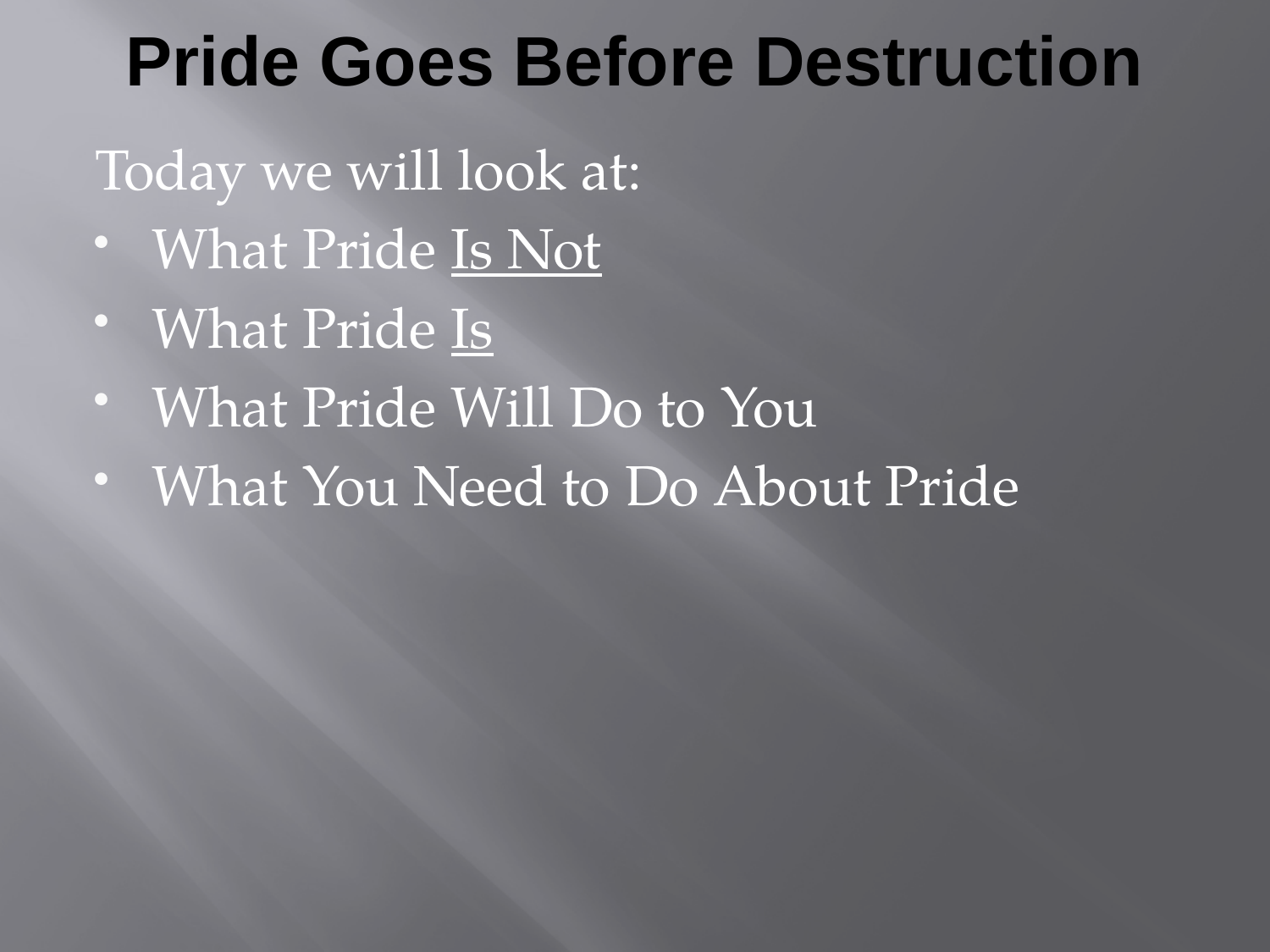

# Pride Goes Before Destruction
Today we will look at:
What Pride Is Not
What Pride Is
What Pride Will Do to You
What You Need to Do About Pride